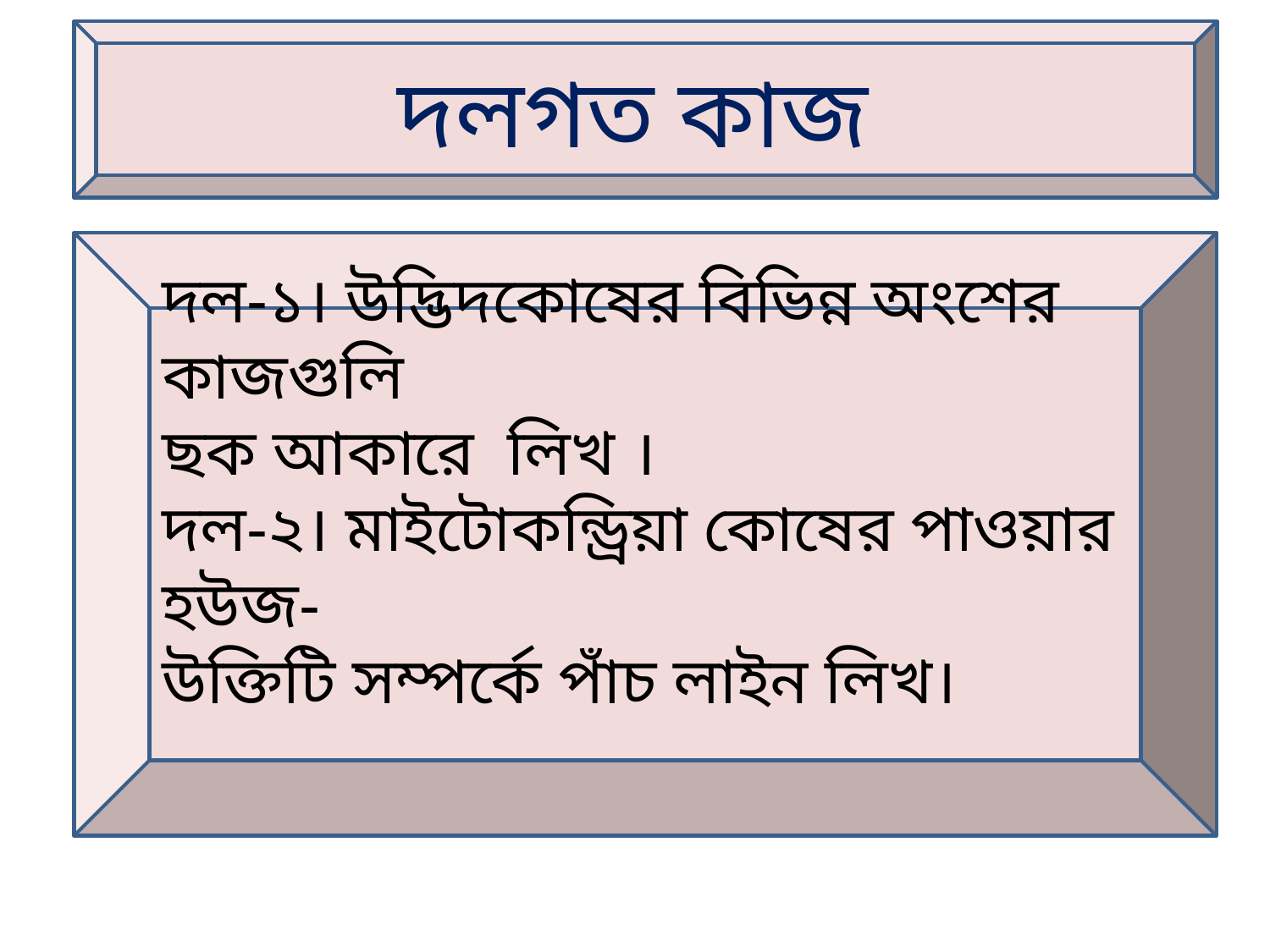

#
দলগত কাজ

দল-১। উদ্ভিদকোষের বিভিন্ন অংশের কাজগুলি
ছক আকারে  লিখ ।
দল-২। মাইটোকন্ড্রিয়া কোষের পাওয়ার হউজ-
উক্তিটি সম্পর্কে পাঁচ লাইন লিখ।